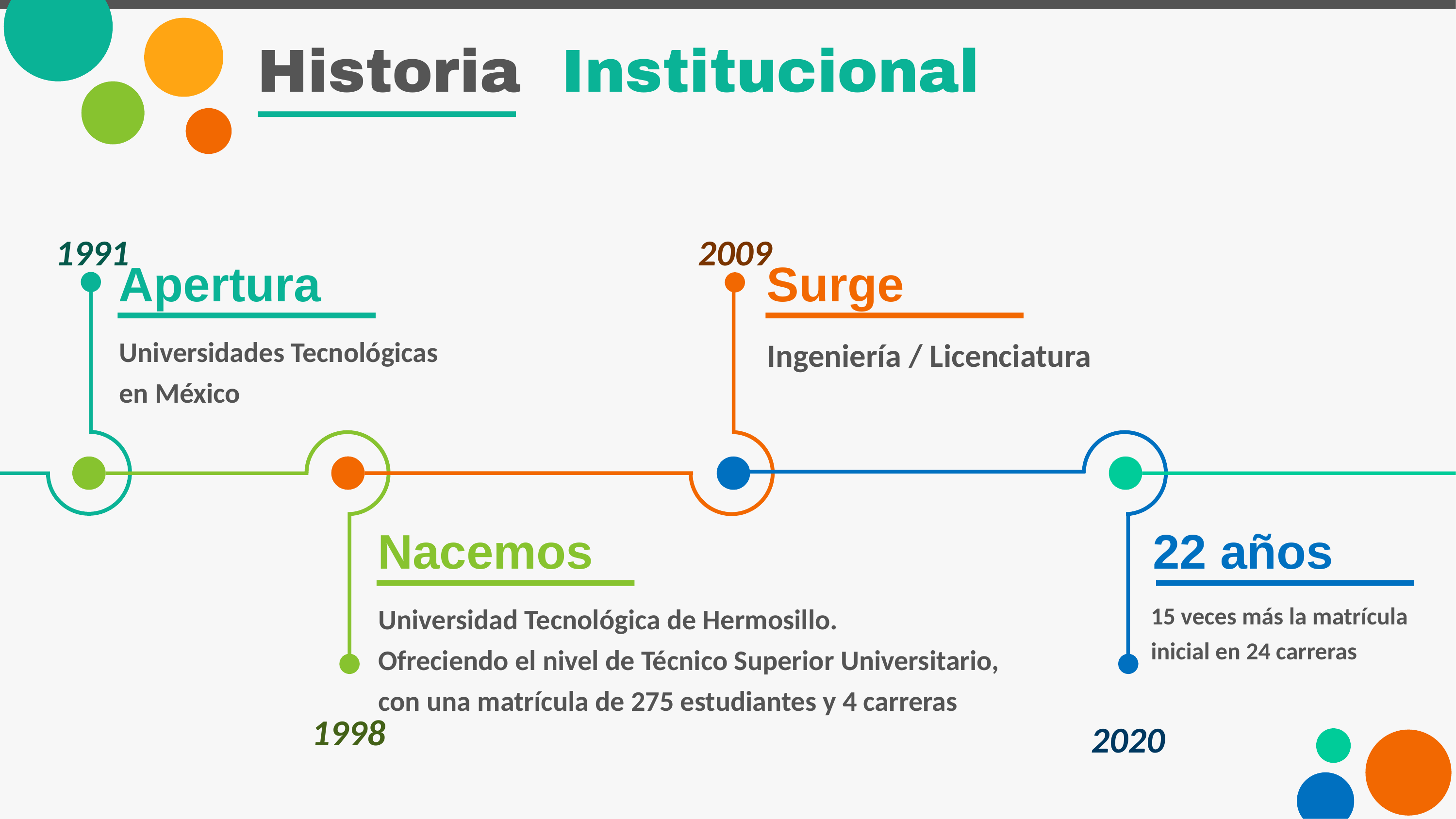

# Historia  Institucional
1991
2009
Apertura
Surge
Universidades Tecnológicas   en México
Ingeniería / Licenciatura
Nacemos
22 años
Universidad Tecnológica de Hermosillo.             Ofreciendo el nivel de Técnico Superior Universitario,    con una matrícula de 275 estudiantes y 4 carreras
15 veces más la matrícula inicial en 24 carreras
1998
2020